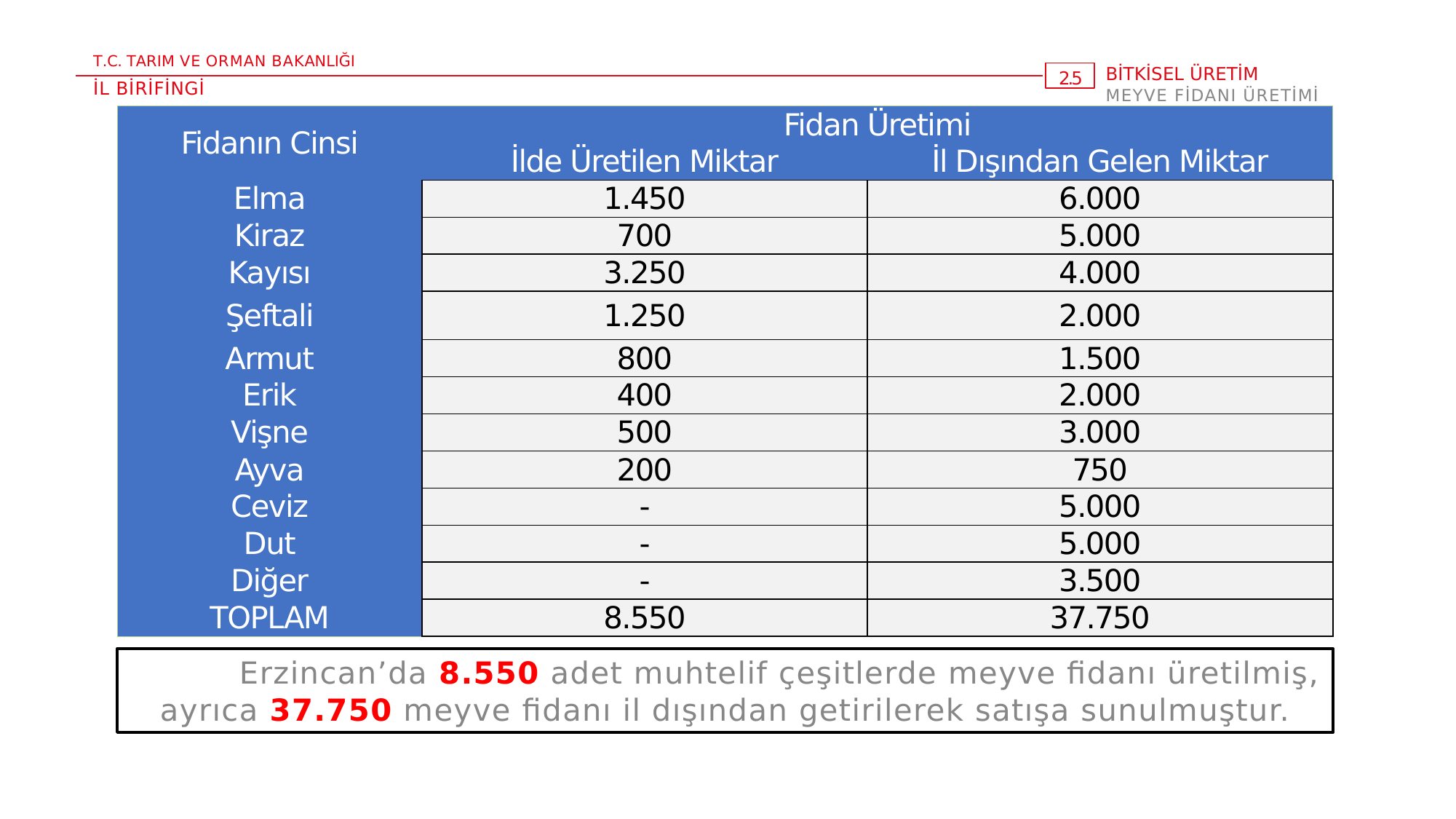

T.C. TARIM VE ORMAN BAKANLIĞI

BİTKİSEL ÜRETİM
MEYVE FİDANI ÜRETİMİ
2 . 5
İL BİRİFİNGİ
| Fidanın Cinsi | Fidan Üretimi |  |
| --- | --- | --- |
|  | İlde Üretilen Miktar | İl Dışından Gelen Miktar |
| Elma | 1.450 | 6.000 |
| Kiraz | 700 | 5.000 |
| Kayısı | 3.250 | 4.000 |
| Şeftali | 1.250 | 2.000 |
| Armut | 800 | 1.500 |
| Erik | 400 | 2.000 |
| Vişne | 500 | 3.000 |
| Ayva | 200 | 750 |
| Ceviz | - | 5.000 |
| Dut | - | 5.000 |
| Diğer | - | 3.500 |
| TOPLAM | 8.550 | 37.750 |
	Erzincan’da 8.550 adet muhtelif çeşitlerde meyve fidanı üretilmiş, ayrıca 37.750 meyve fidanı il dışından getirilerek satışa sunulmuştur.